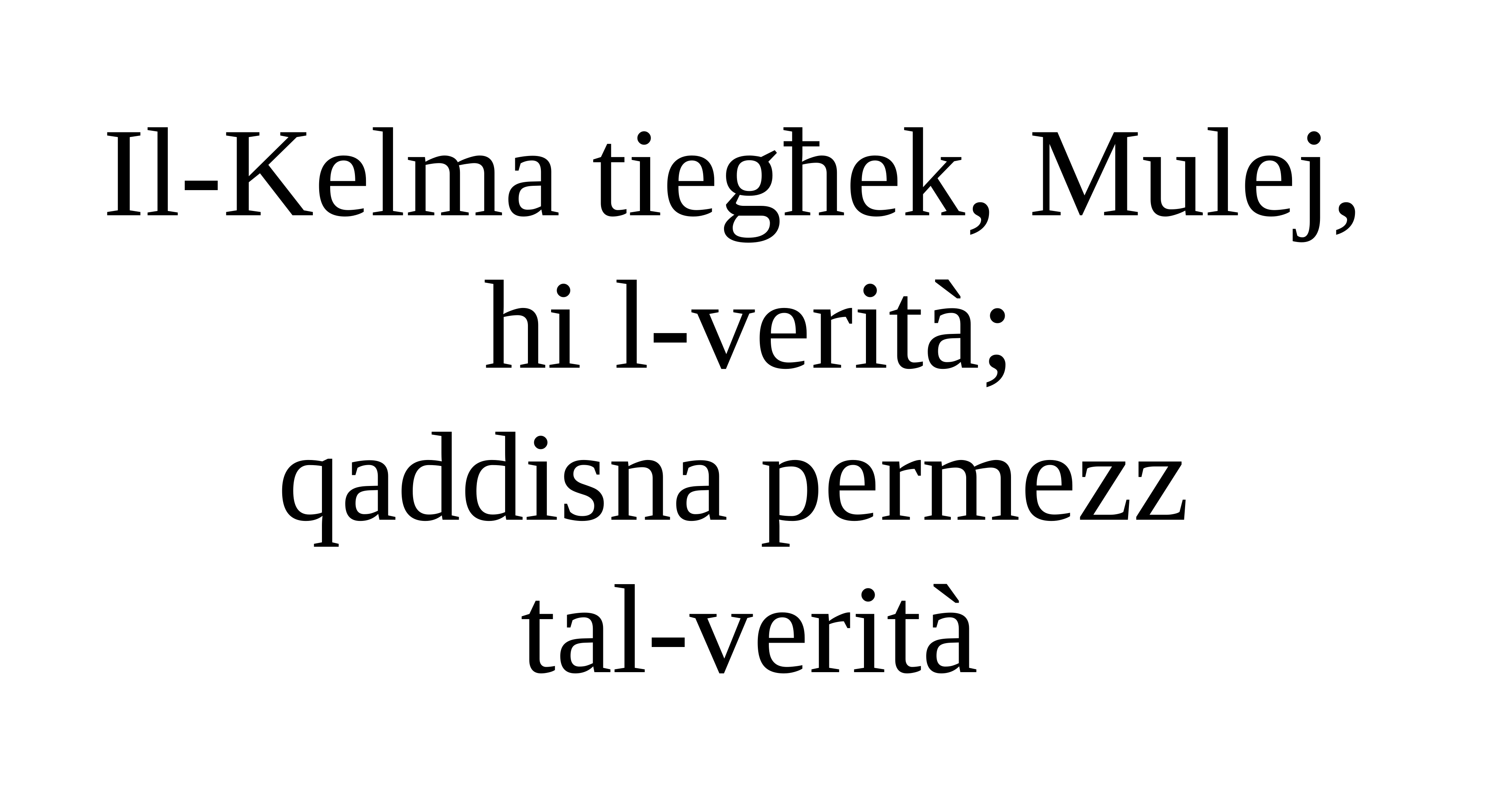

Il-Kelma tiegħek, Mulej,
hi l-verità;
qaddisna permezz
tal-verità